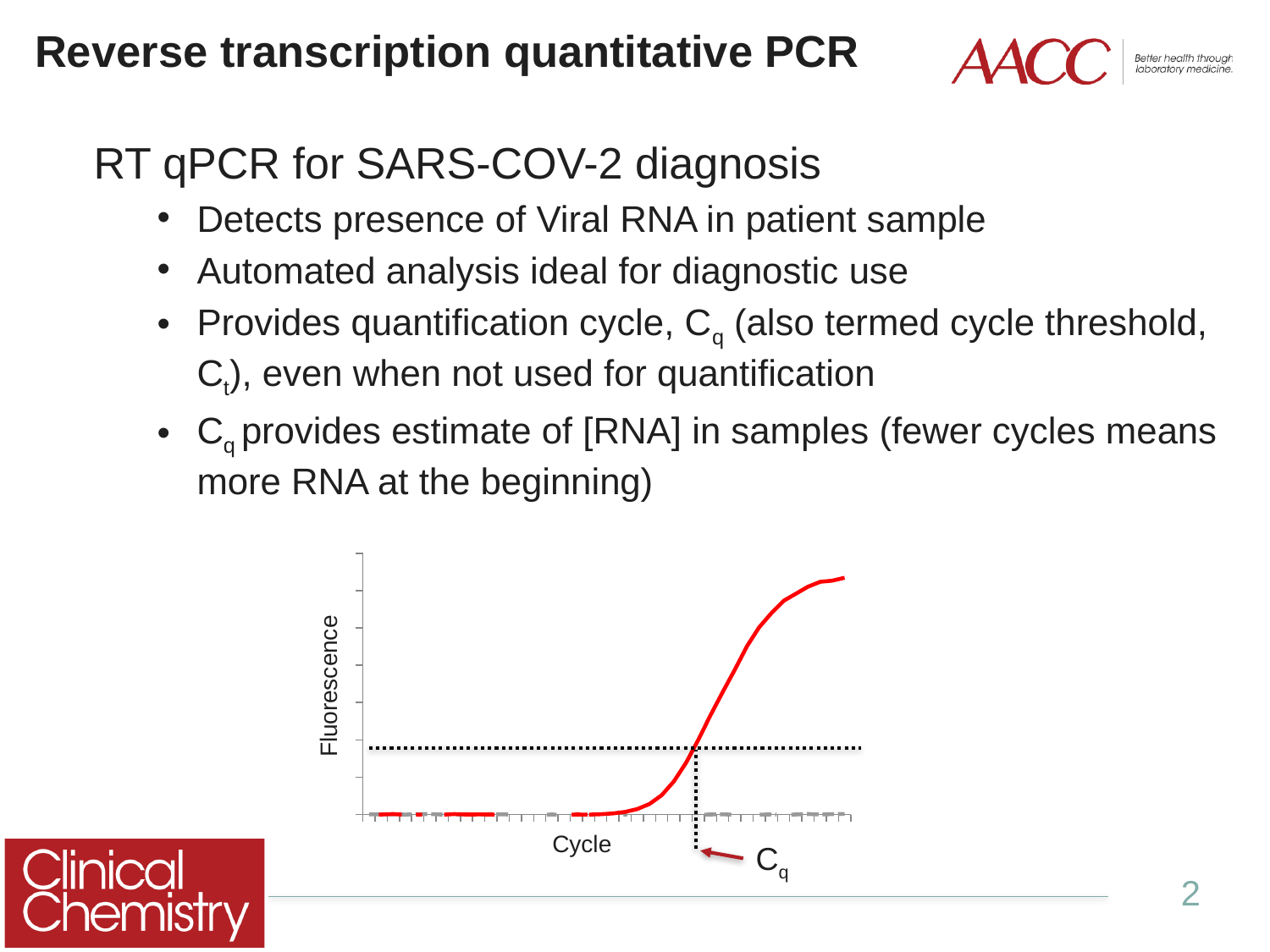

# Reverse transcription quantitative PCR
RT qPCR for SARS-COV-2 diagnosis
Detects presence of Viral RNA in patient sample
Automated analysis ideal for diagnostic use
Provides quantification cycle, Cq (also termed cycle threshold, Ct), even when not used for quantification
Cq provides estimate of [RNA] in samples (fewer cycles means more RNA at the beginning)

### Chart

| Category |  |  |
|---|---|---|
Fluorescence
Cycle
Cq
2